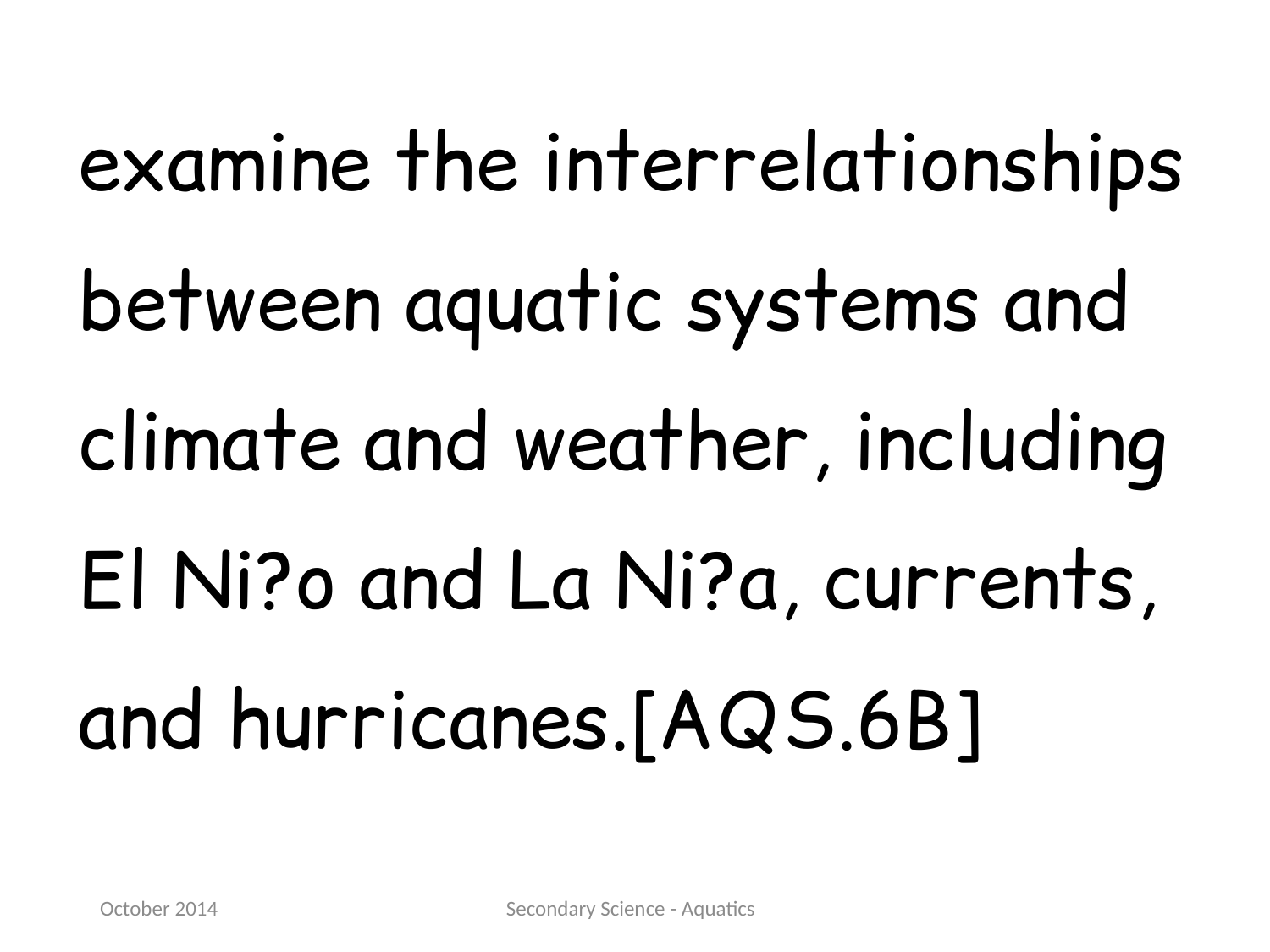

examine the interrelationships between aquatic systems and climate and weather, including El Ni?o and La Ni?a, currents, and hurricanes.[AQS.6B]
October 2014
Secondary Science - Aquatics